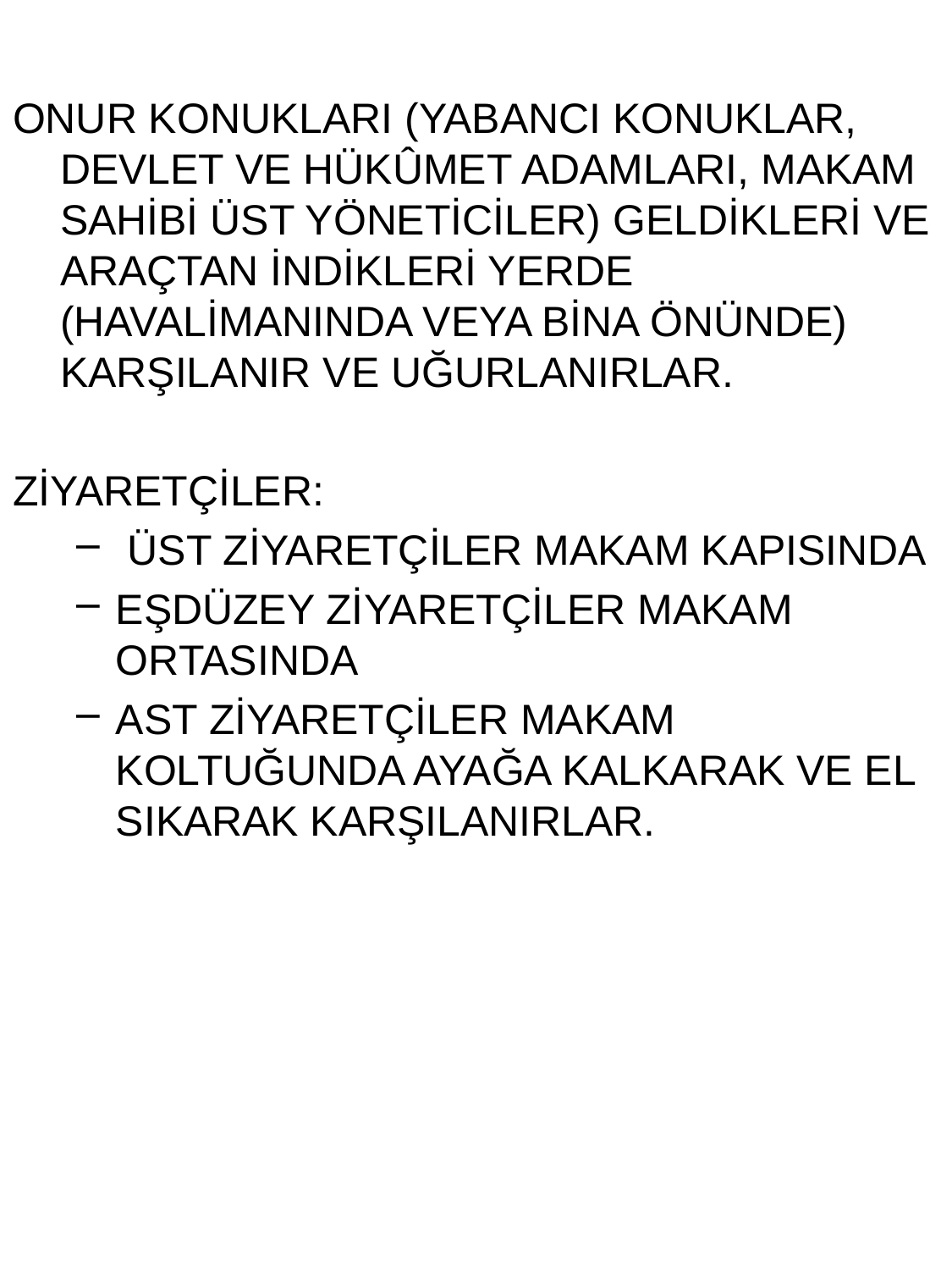

ONUR KONUKLARI (YABANCI KONUKLAR, DEVLET VE HÜKÛMET ADAMLARI, MAKAM SAHİBİ ÜST YÖNETİCİLER) GELDİKLERİ VE ARAÇTAN İNDİKLERİ YERDE (HAVALİMANINDA VEYA BİNA ÖNÜNDE) KARŞILANIR VE UĞURLANIRLAR.

ZİYARETÇİLER:
 ÜST ZİYARETÇİLER MAKAM KAPISINDA
EŞDÜZEY ZİYARETÇİLER MAKAM ORTASINDA
AST ZİYARETÇİLER MAKAM KOLTUĞUNDA AYAĞA KALKARAK VE EL SIKARAK KARŞILANIRLAR.